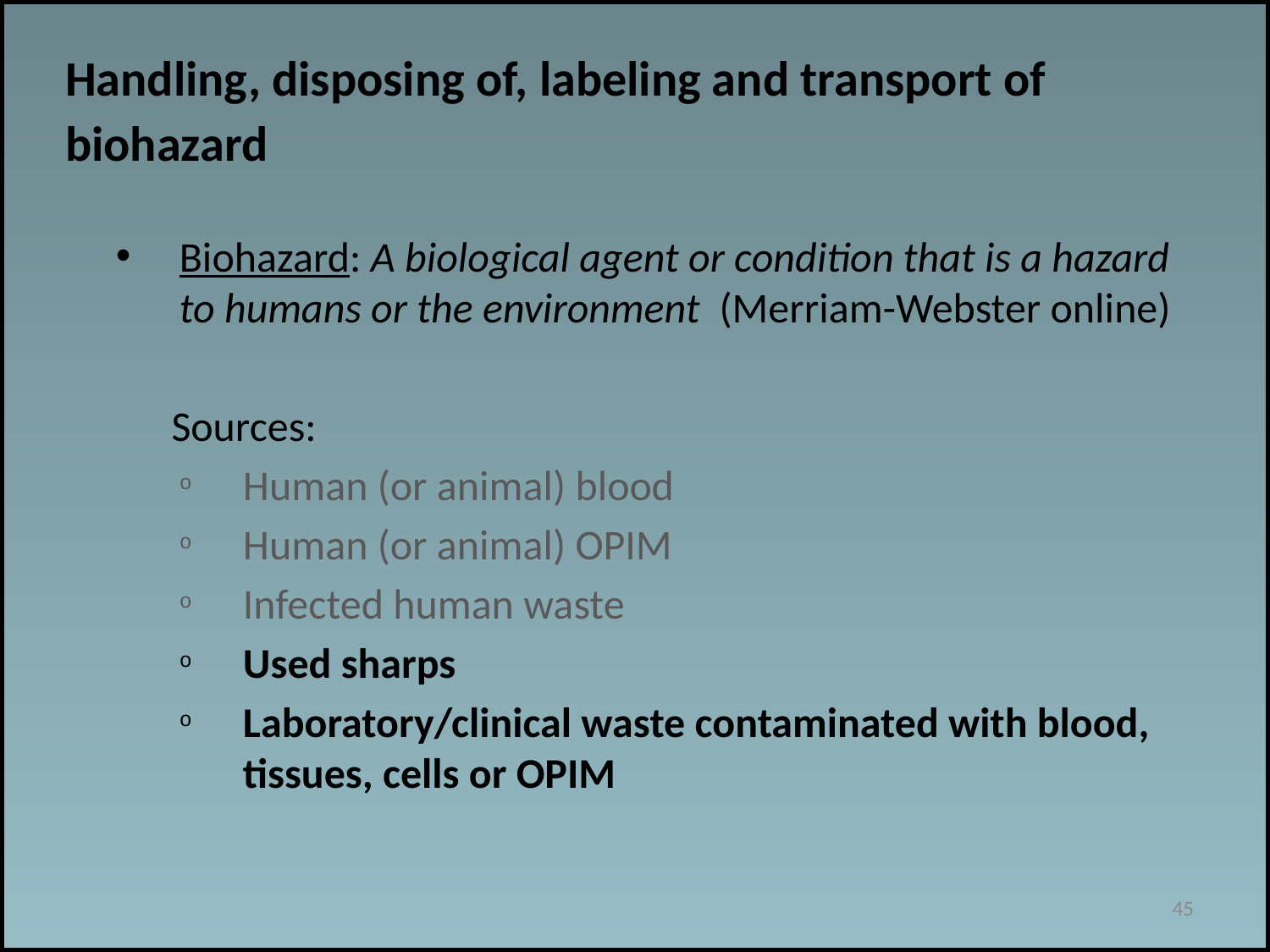

Handling, disposing of, labeling and transport of biohazard

Biohazard: A biological agent or condition that is a hazard to humans or the environment  (Merriam-Webster online)

Sources:
Human (or animal) blood
Human (or animal) OPIM
Infected human waste
Used sharps
Laboratory/clinical waste contaminated with blood, tissues, cells or OPIM
45